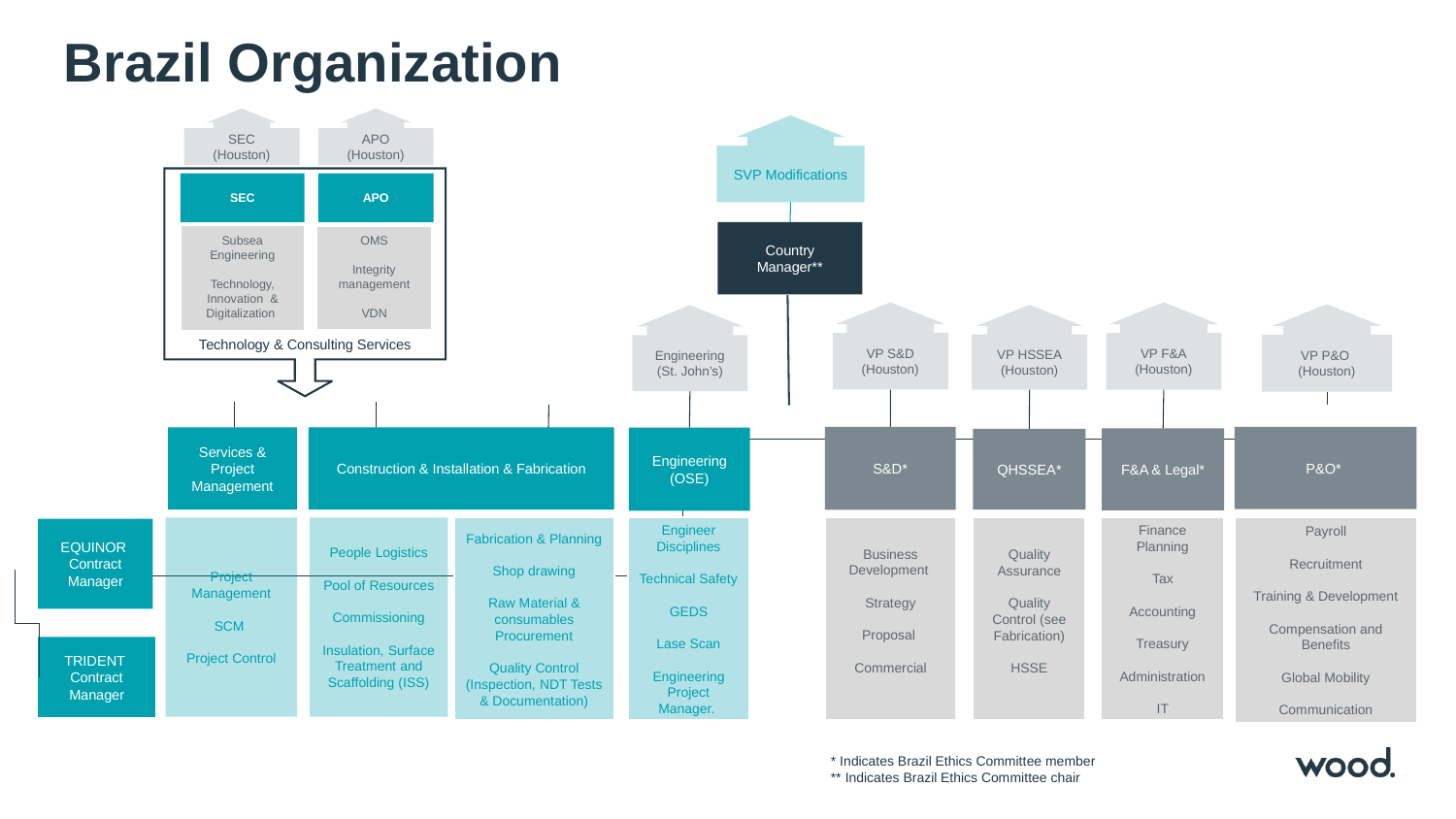

# Brazil Organization
APO
(Houston)
SEC
(Houston)
SVP Modifications
Technology & Consulting Services
SEC
APO
Country Manager**
Subsea Engineering

Technology, Innovation  &
Digitalization
OMS

Integrity management

VDN

VP S&D
(Houston)
VP F&A
(Houston)
VP P&O
(Houston)
VP HSSEA
(Houston)
Engineering
(St. John’s)
S&D*
P&O*
Services & Project Management
Construction & Installation & Fabrication
Engineering (OSE)
F&A & Legal*
QHSSEA*
Business Development

Strategy

Proposal

Commercial

Payroll

Recruitment

Training & Development

Compensation and Benefits

Global Mobility

Communication
Quality Assurance

Quality Control (see Fabrication)

HSSE

Finance Planning

Tax

Accounting

Treasury

Administration

IT
Project Management

SCM

Project Control
People Logistics

Pool of Resources

Commissioning

Insulation, Surface Treatment and Scaffolding (ISS)
Fabrication & Planning

Shop drawing

Raw Material & consumables Procurement

Quality Control (Inspection, NDT Tests & Documentation)
Engineer Disciplines

Technical Safety

GEDS

Lase Scan

Engineering Project Manager.
EQUINOR
Contract Manager
TRIDENT
Contract Manager
* Indicates Brazil Ethics Committee member
** Indicates Brazil Ethics Committee chair